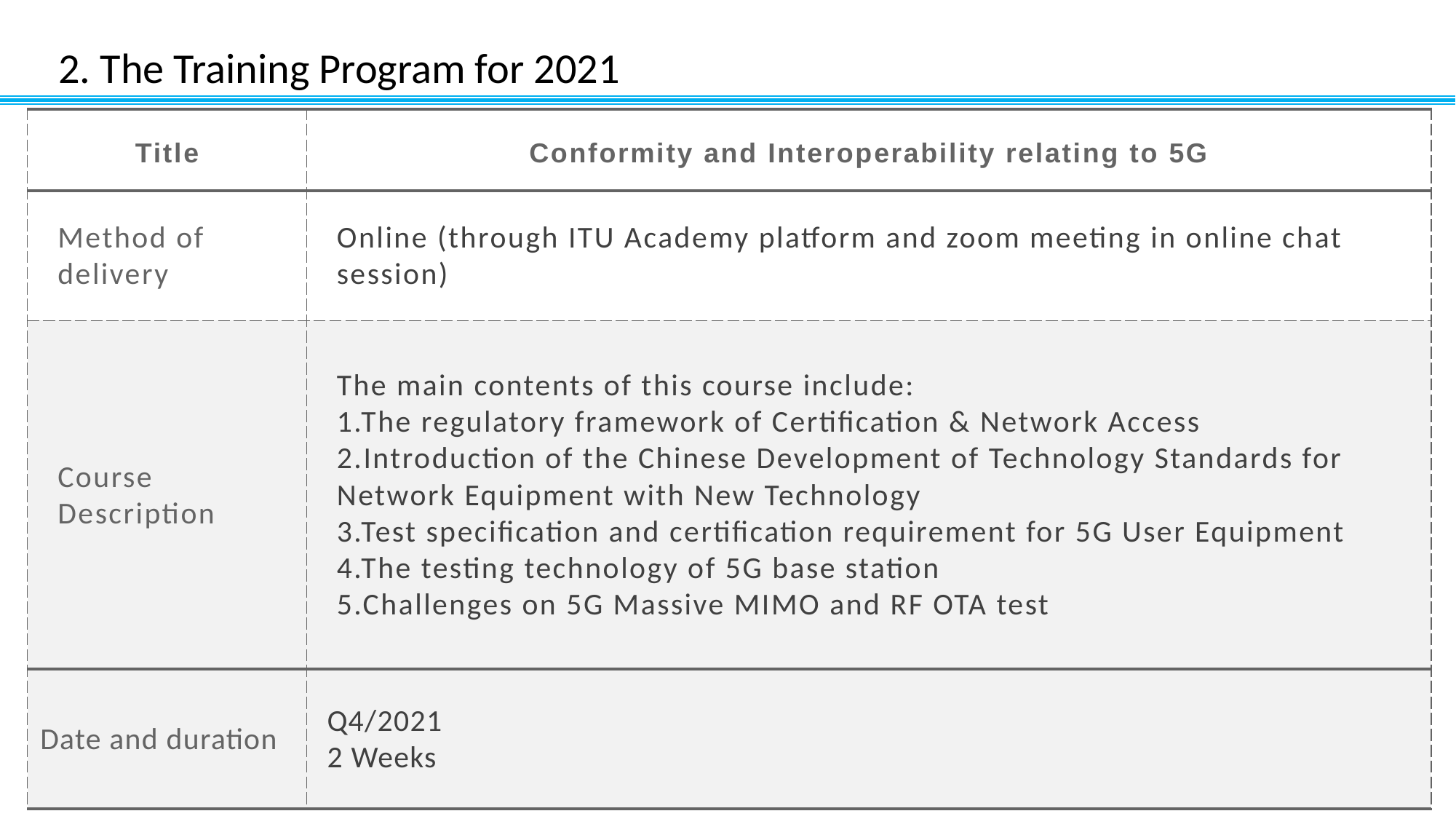

2. The Training Program for 2021
| Title | Conformity and Interoperability relating to 5G |
| --- | --- |
| Method of delivery | Online (through ITU Academy platform and zoom meeting in online chat session) |
| Course Description | The main contents of this course include: 1.The regulatory framework of Certification & Network Access 2.Introduction of the Chinese Development of Technology Standards for Network Equipment with New Technology 3.Test specification and certification requirement for 5G User Equipment 4.The testing technology of 5G base station 5.Challenges on 5G Massive MIMO and RF OTA test |
| Date and duration | Q4/2021 2 Weeks |